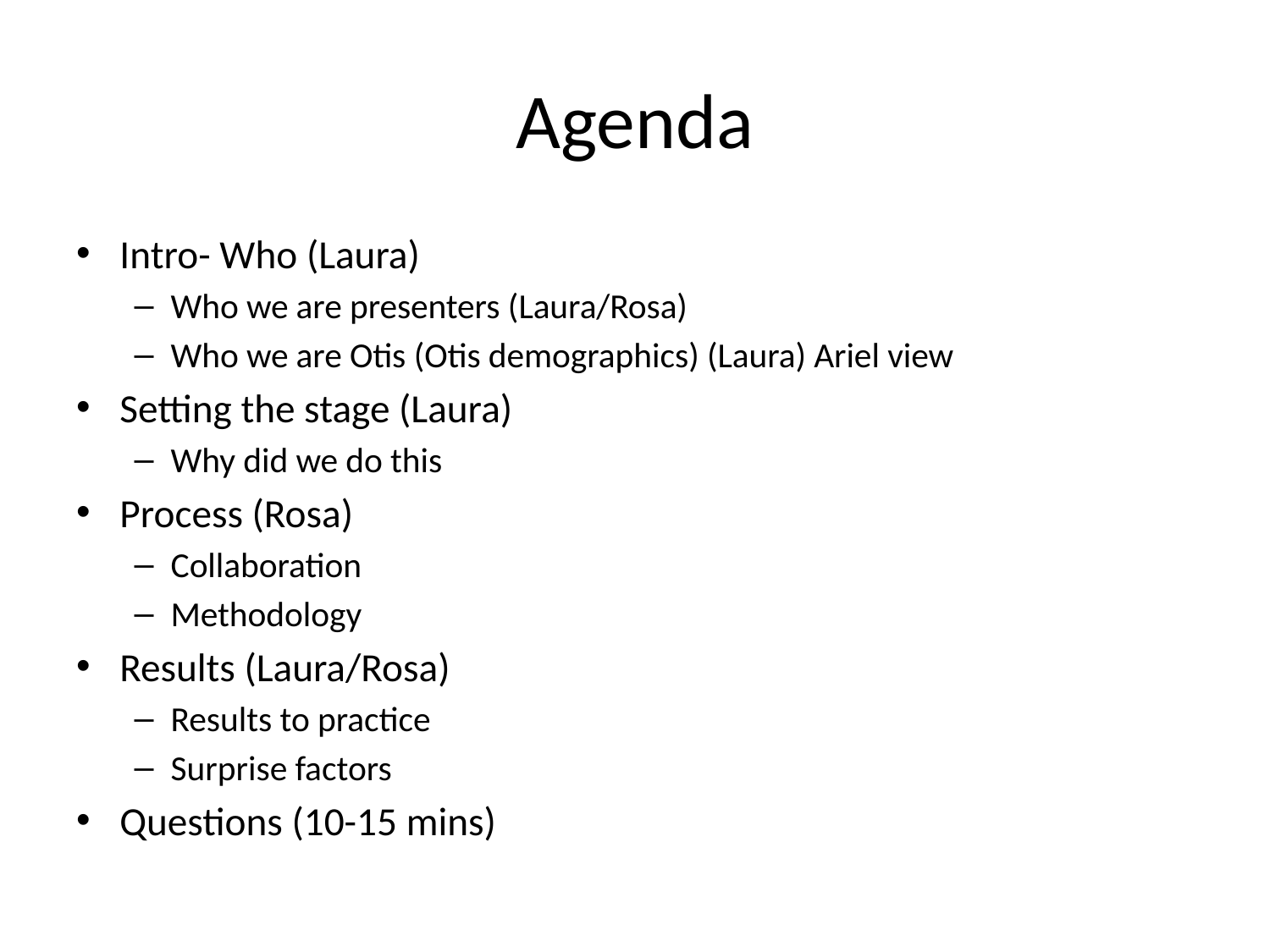

# Agenda
Intro- Who (Laura)
Who we are presenters (Laura/Rosa)
Who we are Otis (Otis demographics) (Laura) Ariel view
Setting the stage (Laura)
Why did we do this
Process (Rosa)
Collaboration
Methodology
Results (Laura/Rosa)
Results to practice
Surprise factors
Questions (10-15 mins)